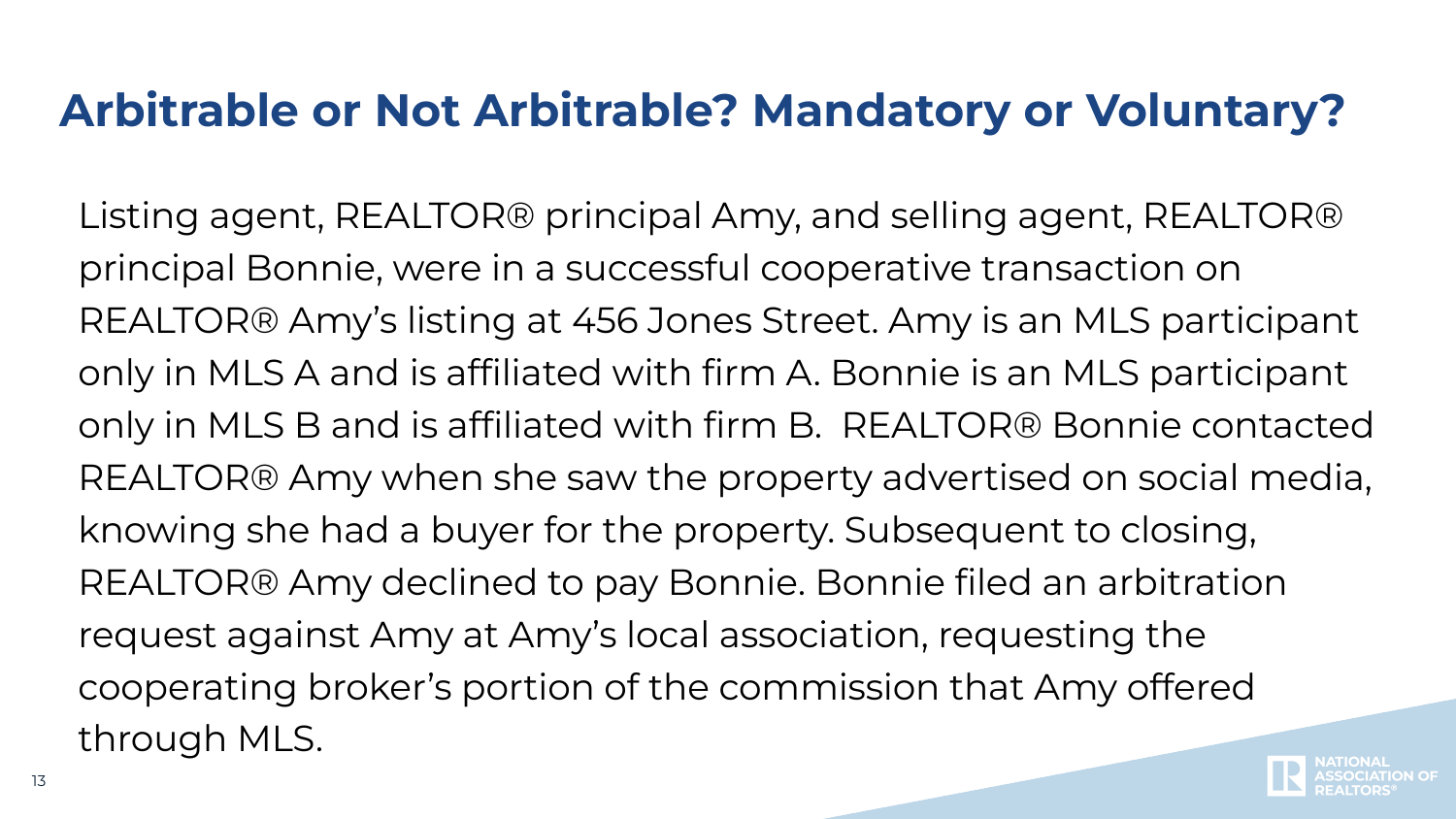

Arbitrable or Not Arbitrable? Mandatory or Voluntary?

Listing agent, REALTOR® principal Amy, and selling agent, REALTOR® principal Bonnie, were in a successful cooperative transaction on REALTOR® Amy’s listing at 456 Jones Street. Amy is an MLS participant only in MLS A and is affiliated with firm A. Bonnie is an MLS participant only in MLS B and is affiliated with firm B.  REALTOR® Bonnie contacted REALTOR® Amy when she saw the property advertised on social media, knowing she had a buyer for the property. Subsequent to closing, REALTOR® Amy declined to pay Bonnie. Bonnie filed an arbitration request against Amy at Amy’s local association, requesting the cooperating broker’s portion of the commission that Amy offered through MLS.

13